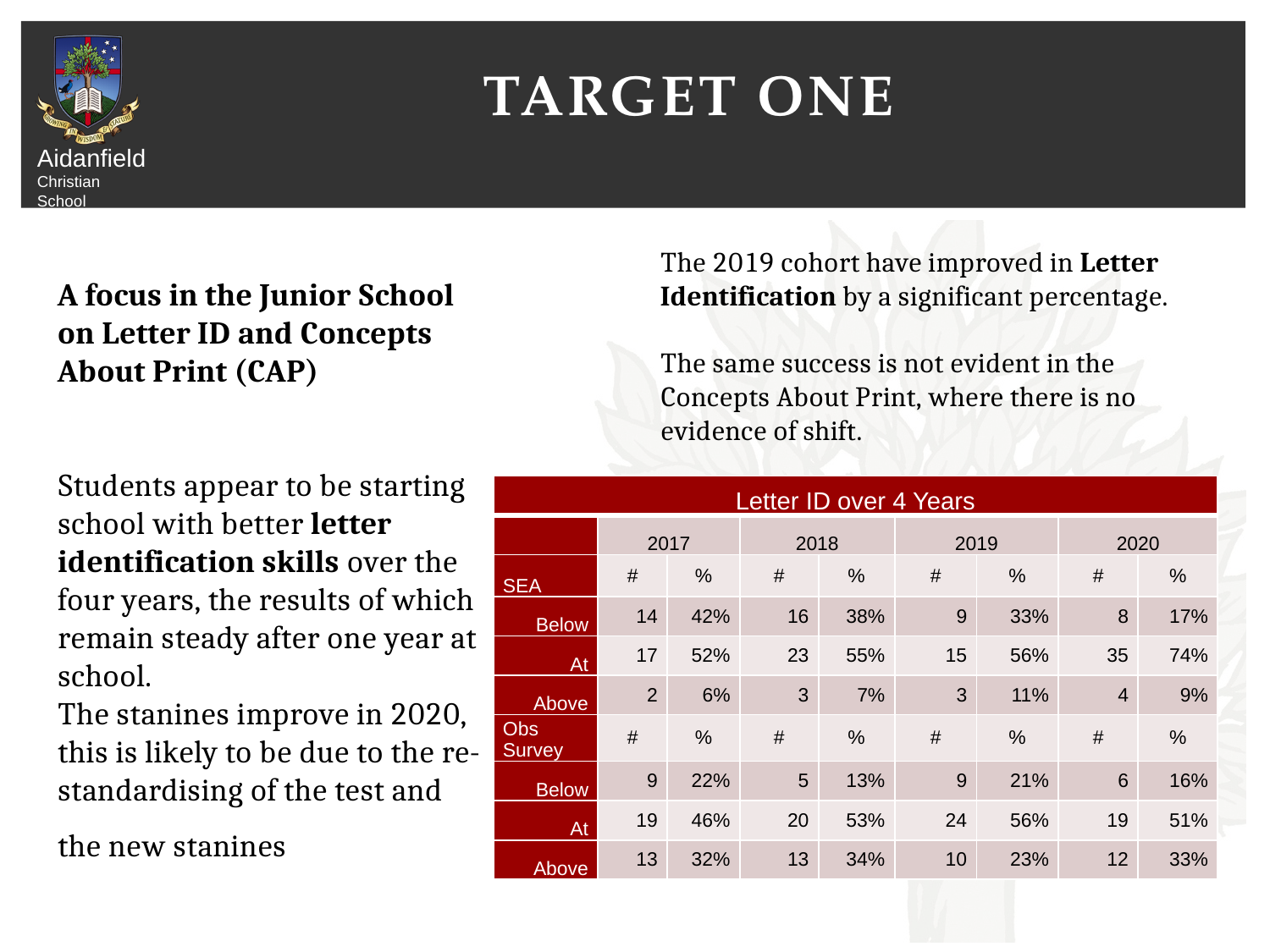

# Target One

A focus in the Junior School on Letter ID and Concepts About Print (CAP)

Students appear to be starting school with better letter identification skills over the four years, the results of which remain steady after one year at school.
The stanines improve in 2020, this is likely to be due to the re-standardising of the test and the new stanines
The 2019 cohort have improved in Letter Identification by a significant percentage.

The same success is not evident in the Concepts About Print, where there is no evidence of shift.
| Letter ID over 4 Years |  |  |  |  |  |  |  |  |
| --- | --- | --- | --- | --- | --- | --- | --- | --- |
|  | 2017 |  | 2018 |  | 2019 |  | 2020 |  |
| SEA | # | % | # | % | # | % | # | % |
| Below | 14 | 42% | 16 | 38% | 9 | 33% | 8 | 17% |
| At | 17 | 52% | 23 | 55% | 15 | 56% | 35 | 74% |
| Above | 2 | 6% | 3 | 7% | 3 | 11% | 4 | 9% |
| Obs Survey | # | % | # | % | # | % | # | % |
| Below | 9 | 22% | 5 | 13% | 9 | 21% | 6 | 16% |
| At | 19 | 46% | 20 | 53% | 24 | 56% | 19 | 51% |
| Above | 13 | 32% | 13 | 34% | 10 | 23% | 12 | 33% |